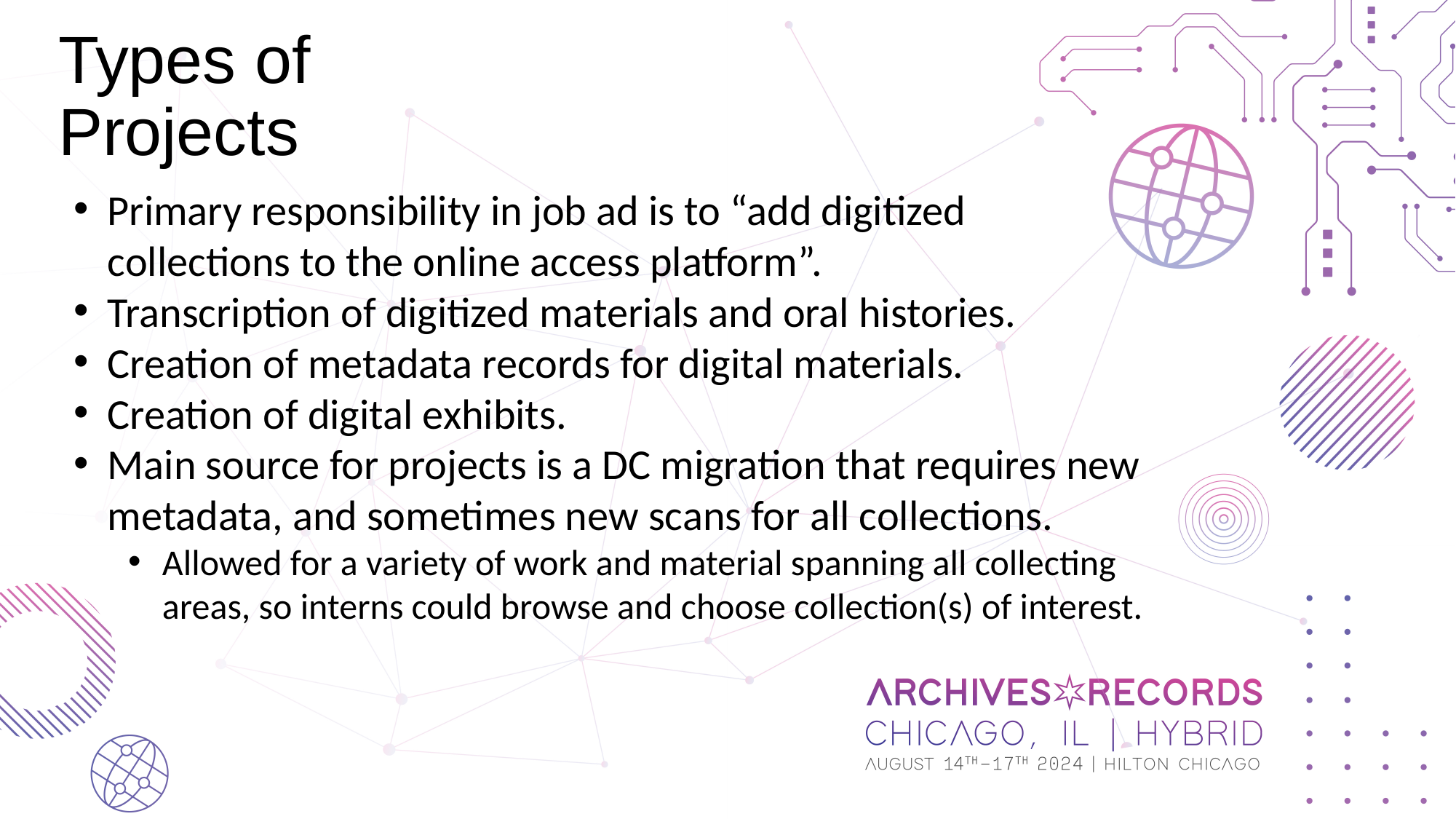

# Types of Projects
Primary responsibility in job ad is to “add digitized collections to the online access platform”.
Transcription of digitized materials and oral histories.
Creation of metadata records for digital materials.
Creation of digital exhibits.
Main source for projects is a DC migration that requires new metadata, and sometimes new scans for all collections.
Allowed for a variety of work and material spanning all collecting areas, so interns could browse and choose collection(s) of interest.